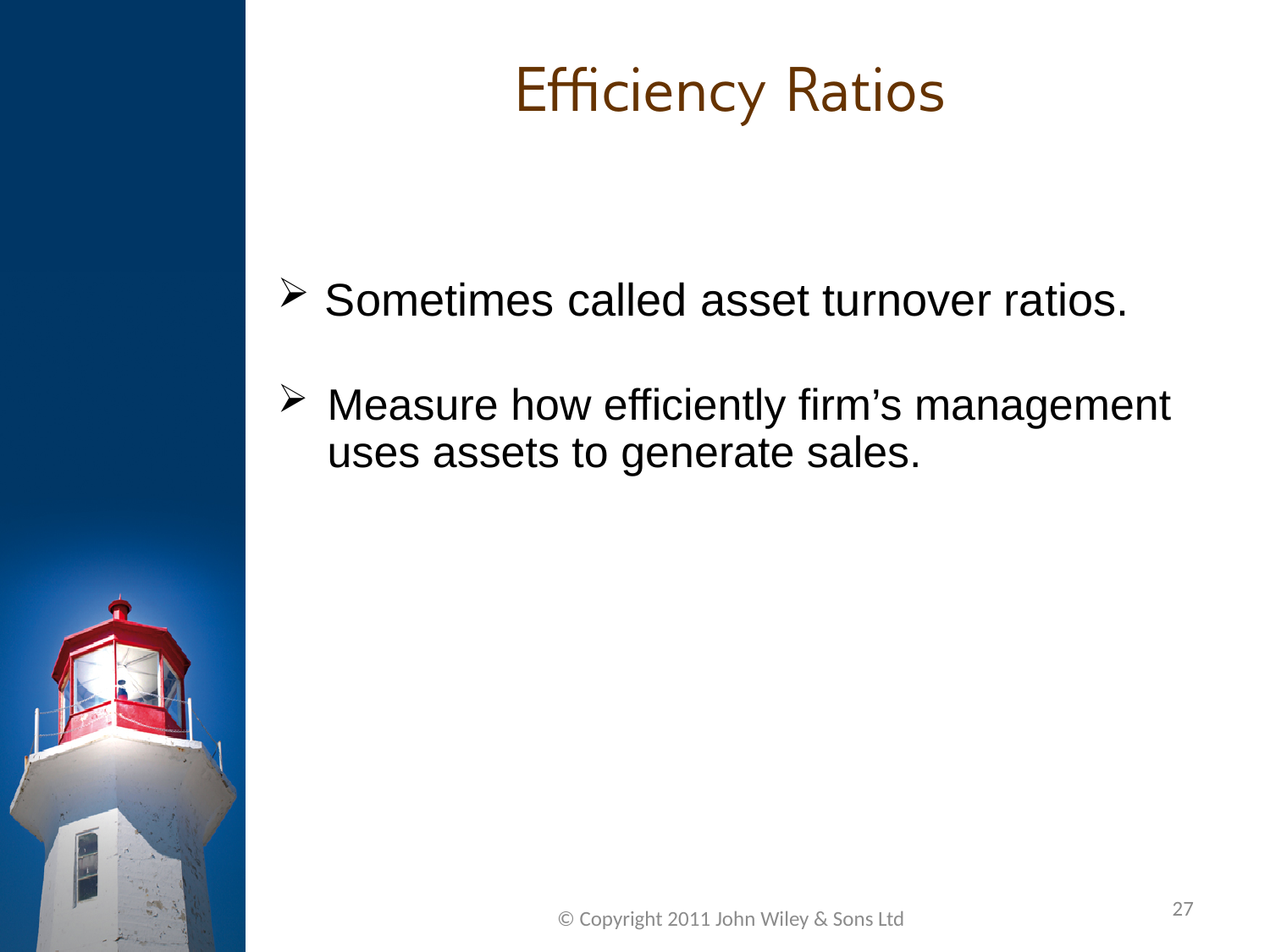

Efficiency Ratios
Sometimes called asset turnover ratios.
Measure how efficiently firm’s management uses assets to generate sales.
27